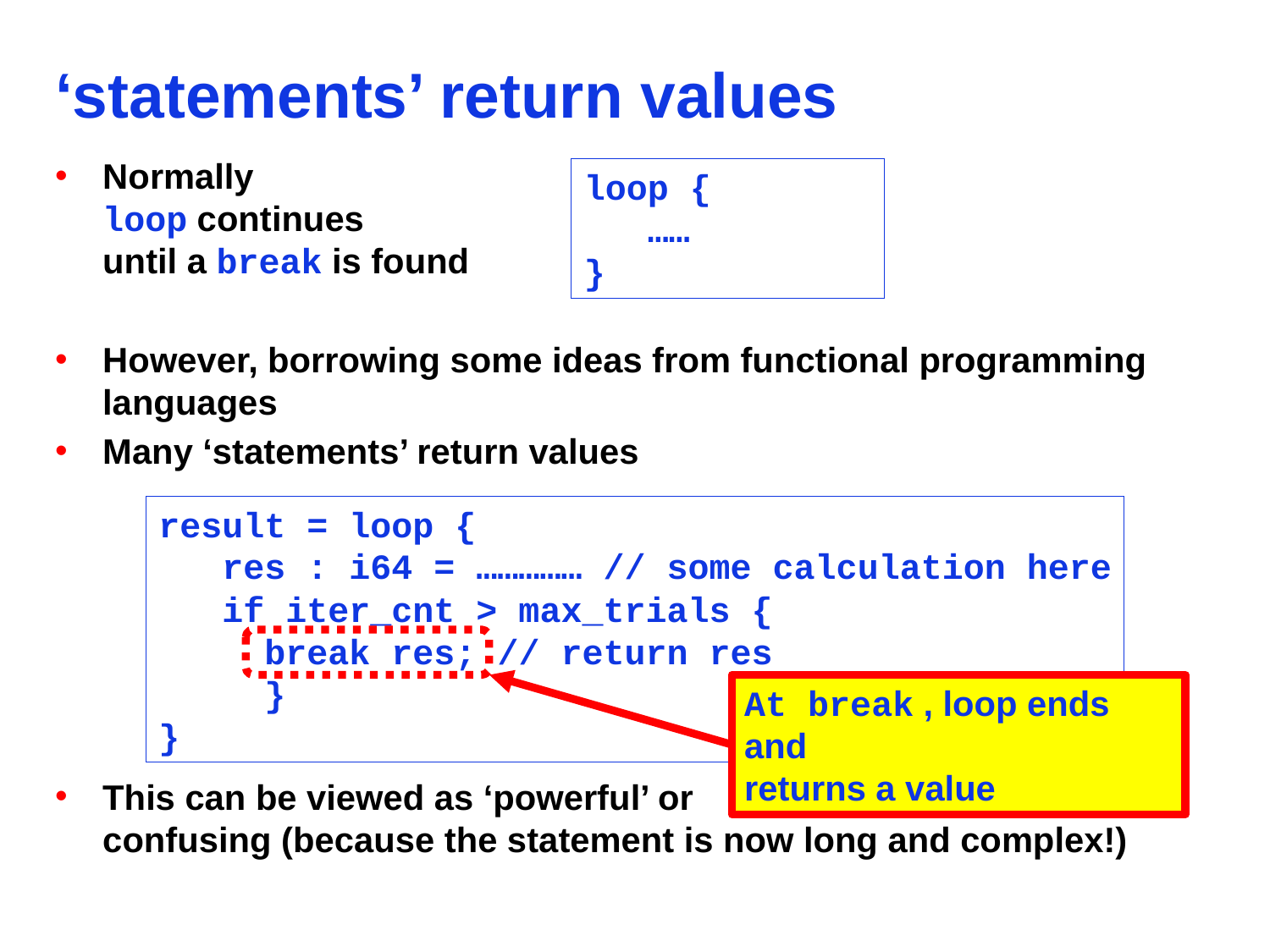

# ‘statements’ return values
Normally
loop continues
until a break is found

However, borrowing some ideas from functional programming
languages
Many ‘statements’ return values

This can be viewed as ‘powerful’ or
confusing (because the statement is now long and complex!)

This can generate infinite loops too
Adding iteration count may be wise

loop {
   ……
}
result = loop {
   res : i64 = …………… // some calculation here
   if iter_cnt > max_trials {
     break res; // return res
     }
}

At break , loop ends and
returns a value